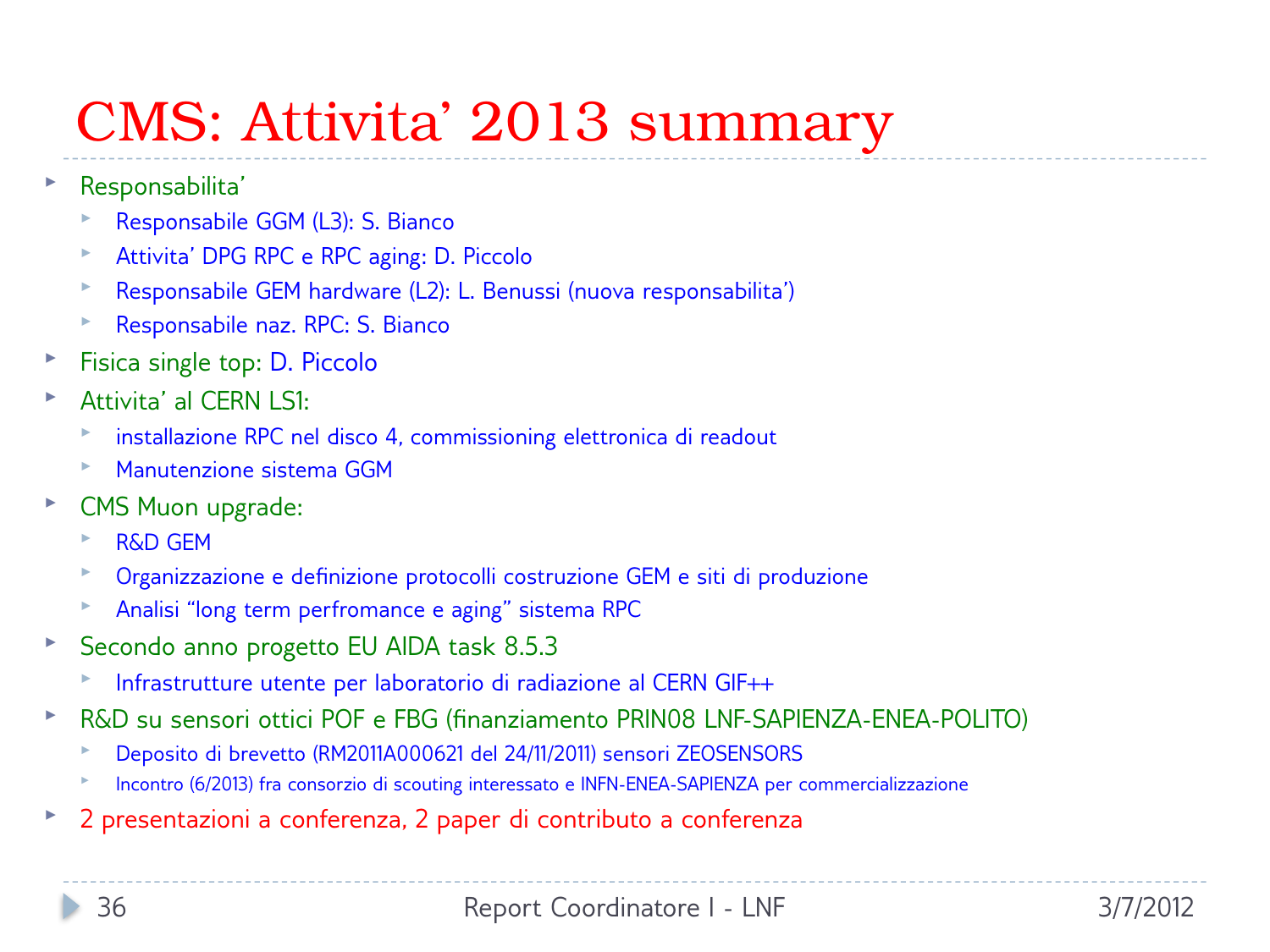

# CMS: Attivita’ 2013 summary
Responsabilita’
Responsabile GGM (L3): S. Bianco
Attivita’ DPG RPC e RPC aging: D. Piccolo
Responsabile GEM hardware (L2): L. Benussi (nuova responsabilita’)
Responsabile naz. RPC: S. Bianco
Fisica single top: D. Piccolo
Attivita’ al CERN LS1:
installazione RPC nel disco 4, commissioning elettronica di readout
Manutenzione sistema GGM
CMS Muon upgrade:
R&D GEM
Organizzazione e definizione protocolli costruzione GEM e siti di produzione
Analisi “long term perfromance e aging” sistema RPC
Secondo anno progetto EU AIDA task 8.5.3
Infrastrutture utente per laboratorio di radiazione al CERN GIF++
R&D su sensori ottici POF e FBG (finanziamento PRIN08 LNF-SAPIENZA-ENEA-POLITO)
Deposito di brevetto (RM2011A000621 del 24/11/2011) sensori ZEOSENSORS
Incontro (6/2013) fra consorzio di scouting interessato e INFN-ENEA-SAPIENZA per commercializzazione
2 presentazioni a conferenza, 2 paper di contributo a conferenza
36
Report Coordinatore I - LNF
3/7/2012